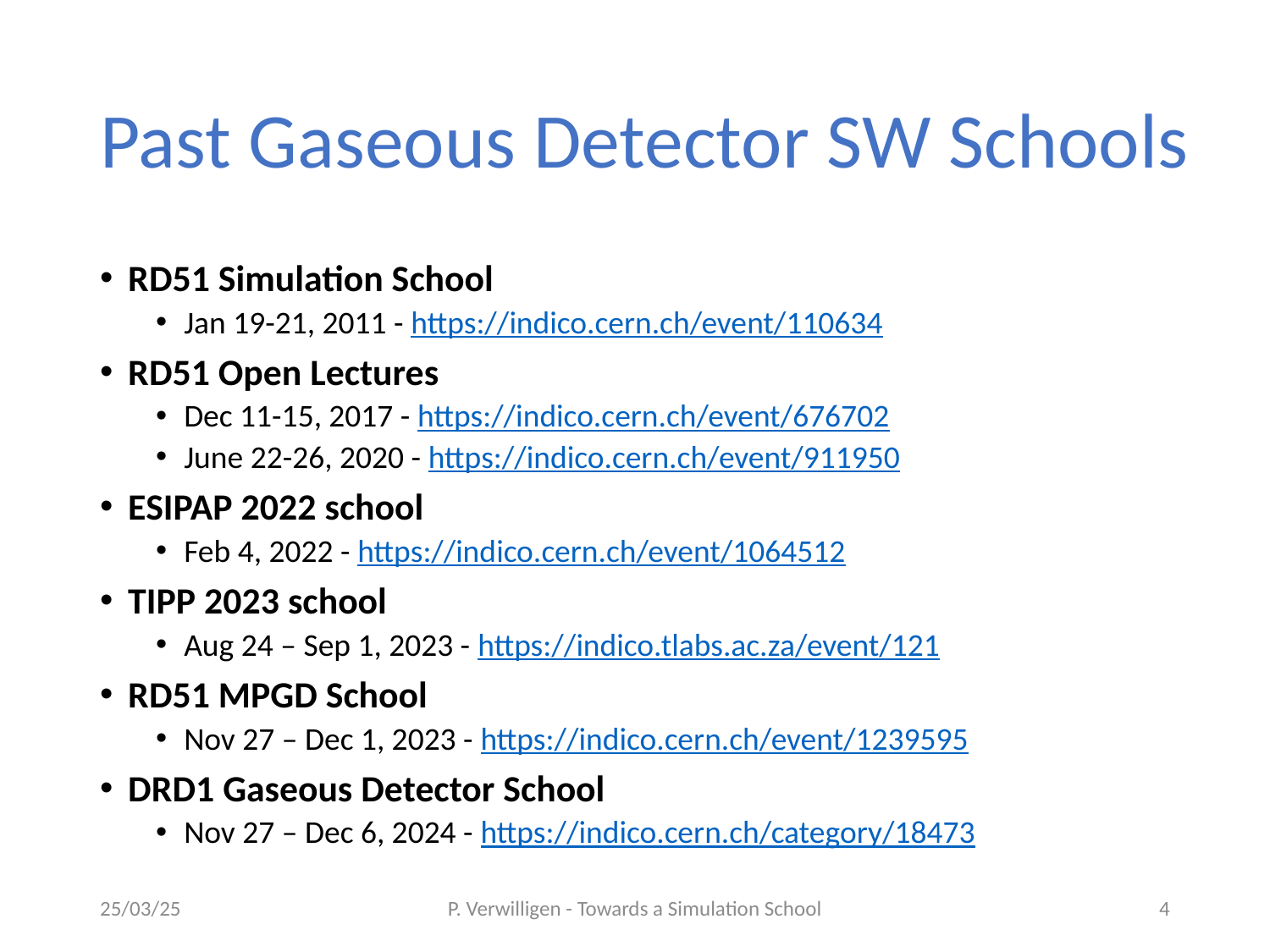

# Past Gaseous Detector SW Schools
RD51 Simulation School
Jan 19-21, 2011 - https://indico.cern.ch/event/110634
RD51 Open Lectures
Dec 11-15, 2017 - https://indico.cern.ch/event/676702
June 22-26, 2020 - https://indico.cern.ch/event/911950
ESIPAP 2022 school
Feb 4, 2022 - https://indico.cern.ch/event/1064512
TIPP 2023 school
Aug 24 – Sep 1, 2023 - https://indico.tlabs.ac.za/event/121
RD51 MPGD School
Nov 27 – Dec 1, 2023 - https://indico.cern.ch/event/1239595
DRD1 Gaseous Detector School
Nov 27 – Dec 6, 2024 - https://indico.cern.ch/category/18473

25/03/25
P. Verwilligen - Towards a Simulation School
4